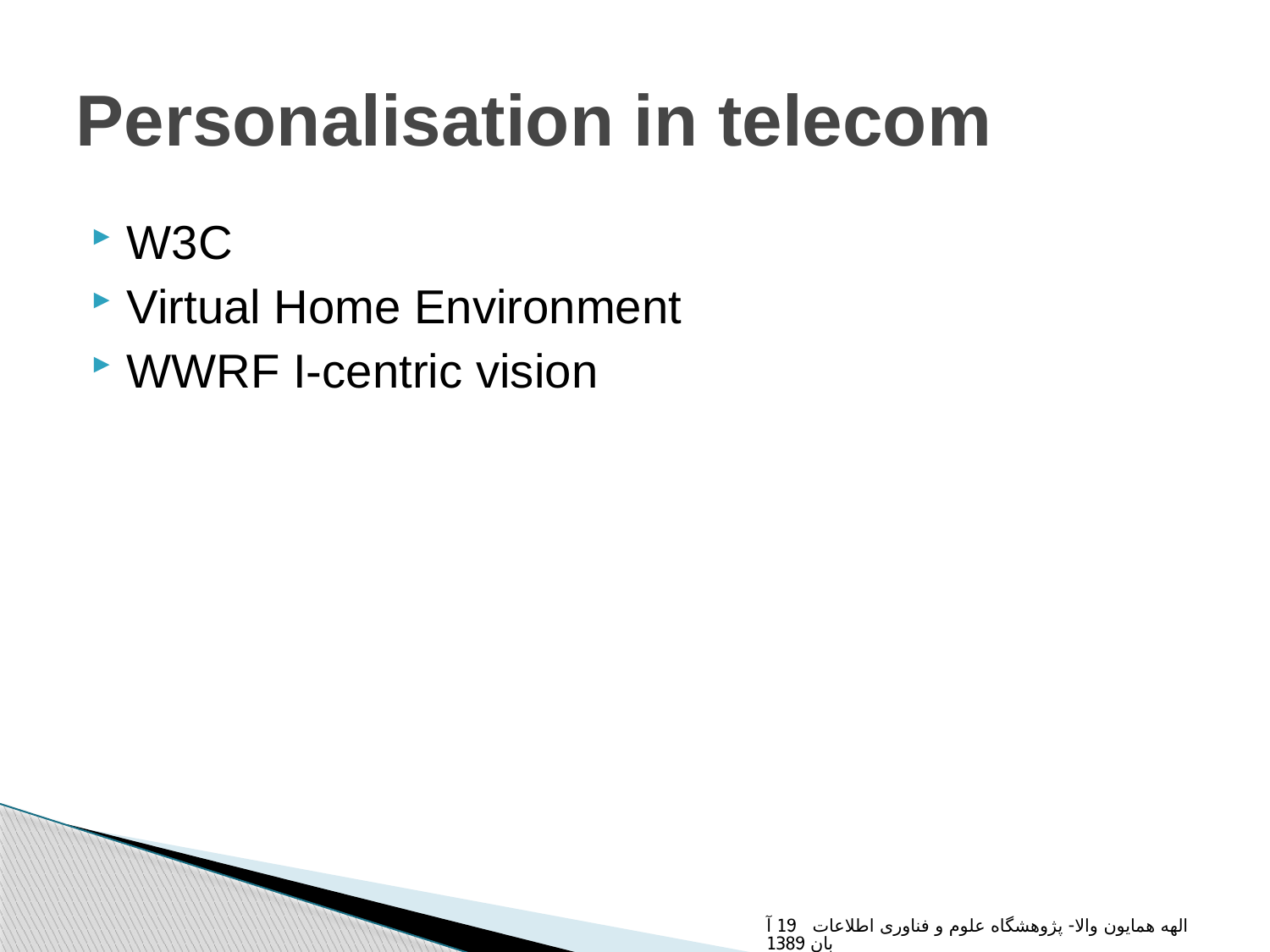

# Personalisation in telecom
W3C
Virtual Home Environment
WWRF I-centric vision

الهه همایون والا- پژوهشگاه علوم و فناوری اطلاعات   19 آبان 1389